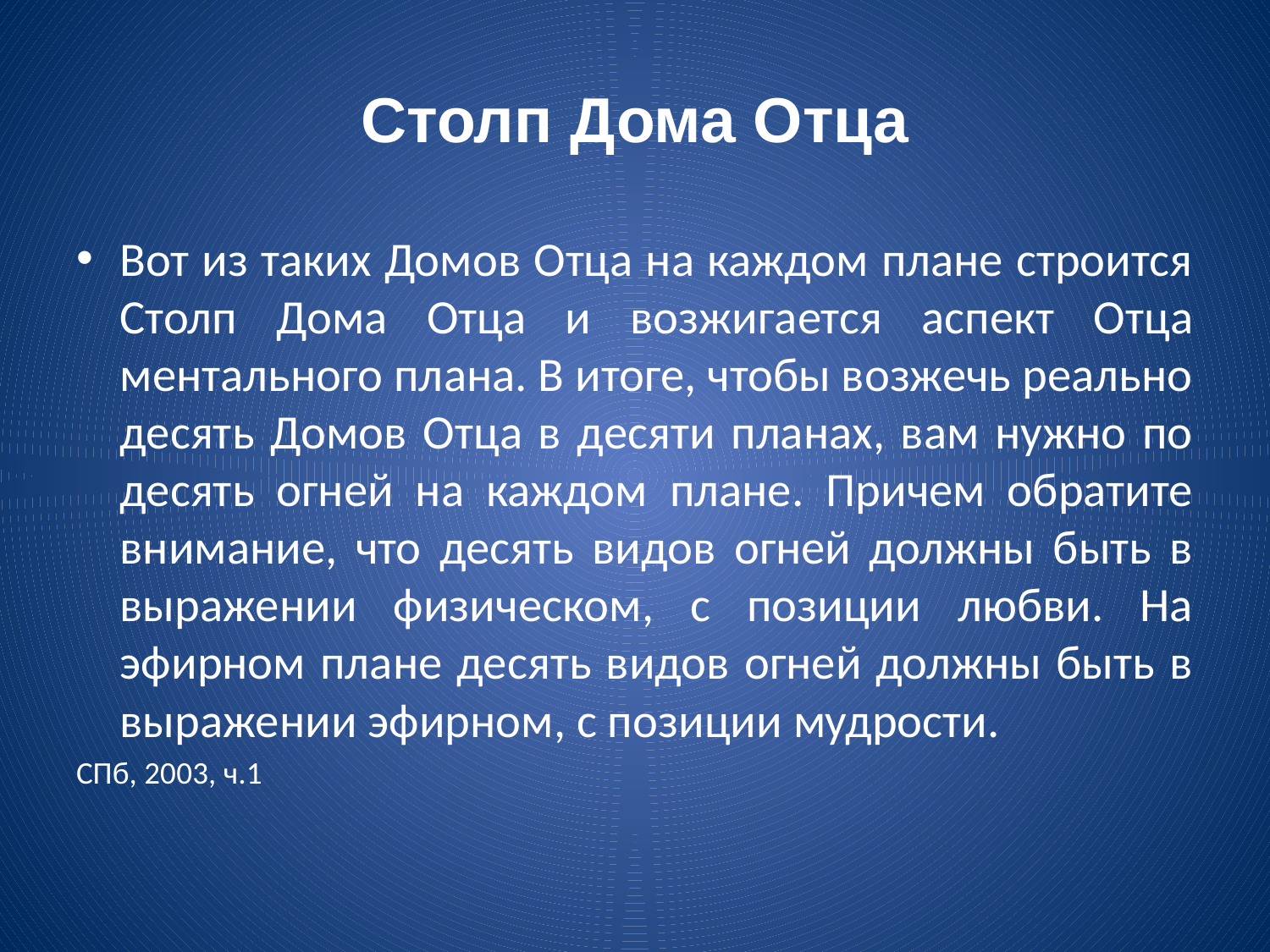

# Столп Дома Отца
Вот из таких Домов Отца на каждом плане строится Столп Дома Отца и возжигается аспект Отца ментального плана. В итоге, чтобы возжечь реально десять Домов Отца в десяти планах, вам нужно по десять огней на каждом плане. Причем обратите внимание, что десять видов огней должны быть в выражении физическом, с позиции любви. На эфирном плане десять видов огней должны быть в выражении эфирном, с позиции мудрости.
СПб, 2003, ч.1